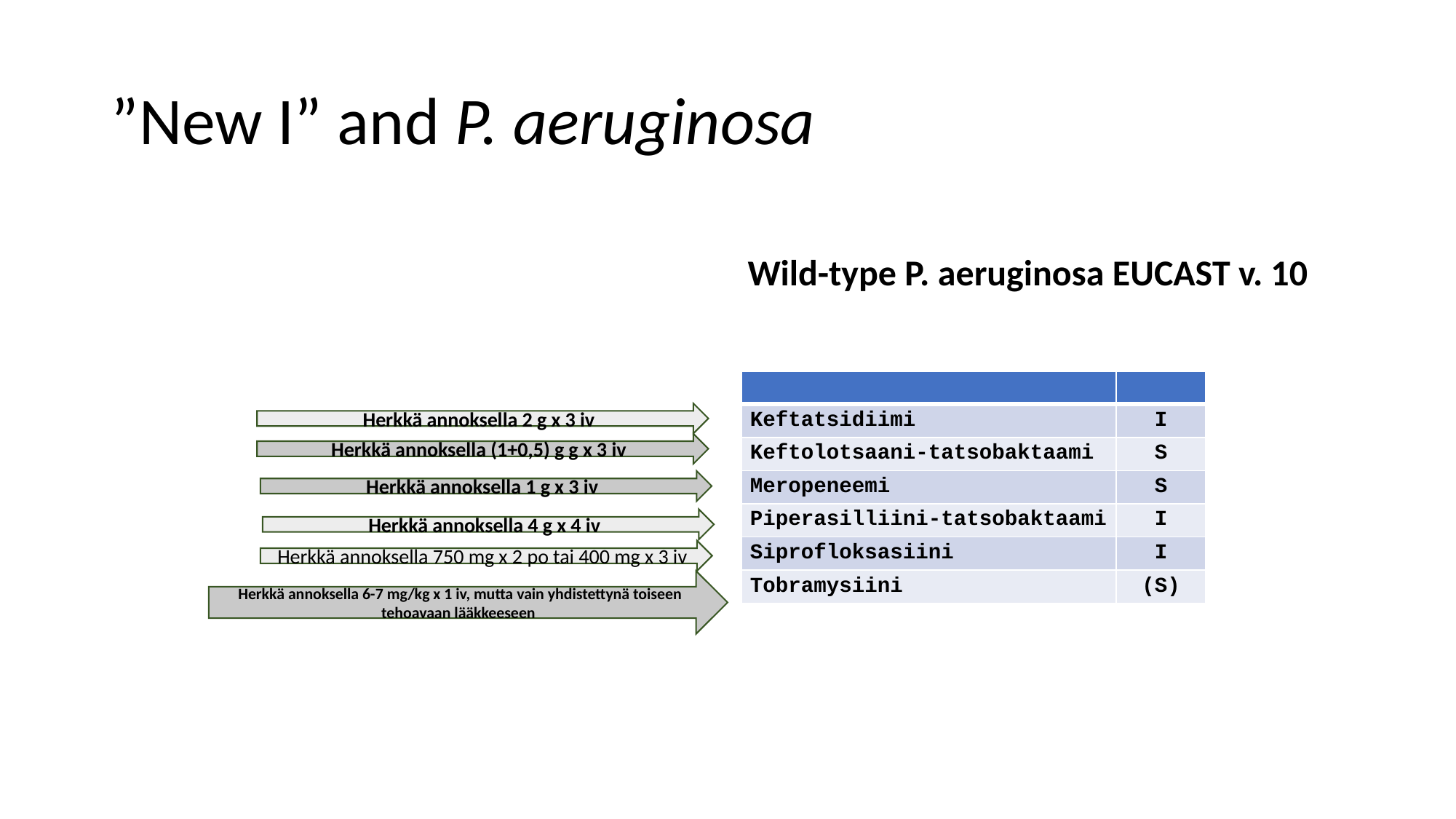

# ”New I” and P. aeruginosa
Wild-type P. aeruginosa EUCAST v. 10
|  |  |
| --- | --- |
| Keftatsidiimi | I |
| Keftolotsaani-tatsobaktaami | S |
| Meropeneemi | S |
| Piperasilliini-tatsobaktaami | I |
| Siprofloksasiini | I |
| Tobramysiini | (S) |
Herkkä annoksella 2 g x 3 iv
Herkkä annoksella (1+0,5) g g x 3 iv
Herkkä annoksella 1 g x 3 iv
Herkkä annoksella 4 g x 4 iv
Herkkä annoksella 750 mg x 2 po tai 400 mg x 3 iv
Herkkä annoksella 6-7 mg/kg x 1 iv, mutta vain yhdistettynä toiseen tehoavaan lääkkeeseen